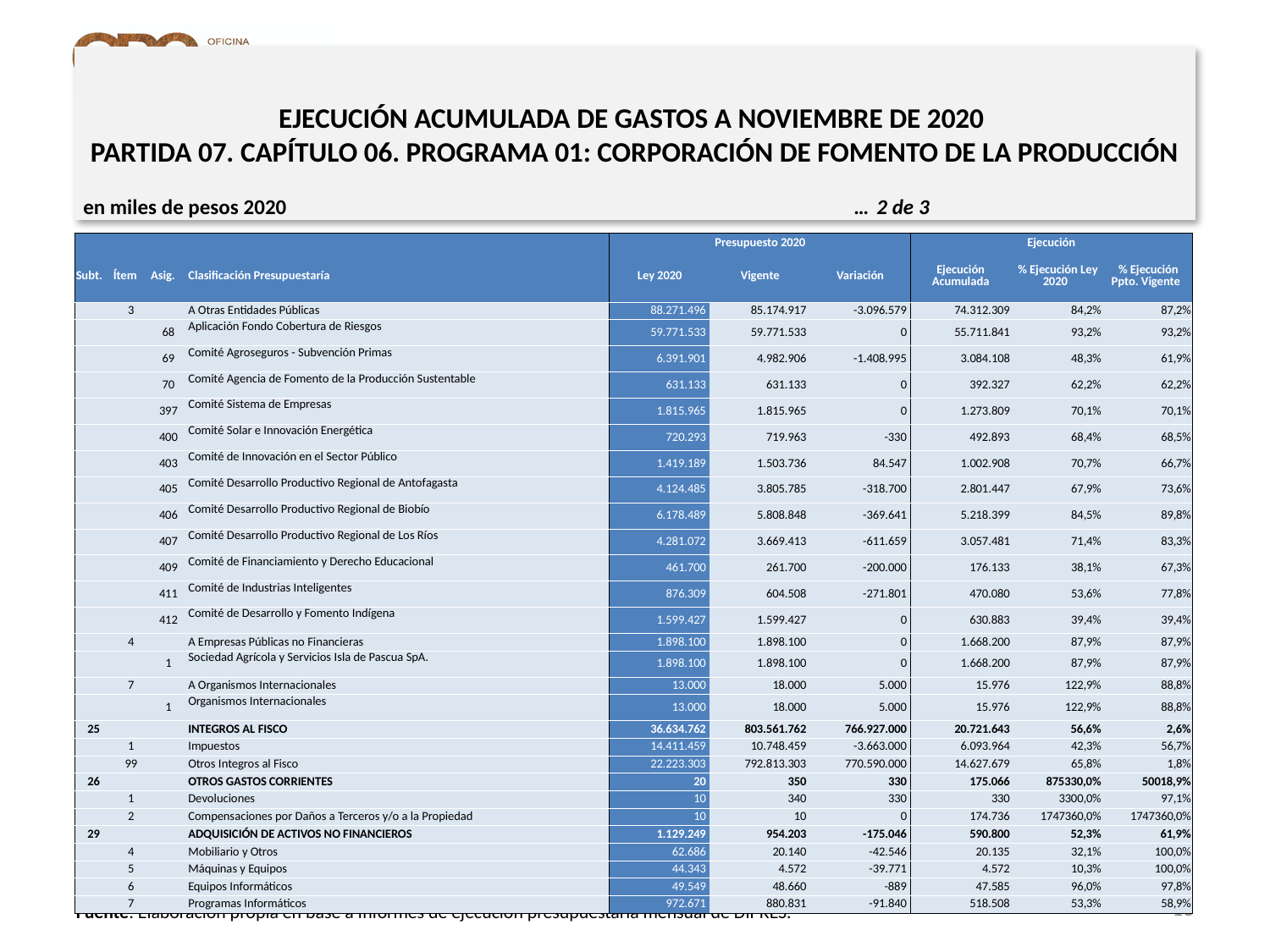

EJECUCIÓN ACUMULADA DE GASTOS A NOVIEMBRE DE 2020
PARTIDA 07. CAPÍTULO 06. PROGRAMA 01: CORPORACIÓN DE FOMENTO DE LA PRODUCCIÓN
en miles de pesos 2020                                                                                                                     … 2 de 3
|  |  |  |  | Presupuesto 2020 |  |  | Ejecución |  |  |
| --- | --- | --- | --- | --- | --- | --- | --- | --- | --- |
| Subt. | Ítem | Asig. | Clasificación Presupuestaría | Ley 2020 | Vigente | Variación | Ejecución Acumulada | % Ejecución Ley 2020 | % Ejecución Ppto. Vigente |
|  | 3 |  | A Otras Entidades Públicas | 88.271.496 | 85.174.917 | -3.096.579 | 74.312.309 | 84,2% | 87,2% |
|  |  | 68 | Aplicación Fondo Cobertura de Riesgos | 59.771.533 | 59.771.533 | 0 | 55.711.841 | 93,2% | 93,2% |
|  |  | 69 | Comité Agroseguros - Subvención Primas | 6.391.901 | 4.982.906 | -1.408.995 | 3.084.108 | 48,3% | 61,9% |
|  |  | 70 | Comité Agencia de Fomento de la Producción Sustentable | 631.133 | 631.133 | 0 | 392.327 | 62,2% | 62,2% |
|  |  | 397 | Comité Sistema de Empresas | 1.815.965 | 1.815.965 | 0 | 1.273.809 | 70,1% | 70,1% |
|  |  | 400 | Comité Solar e Innovación Energética | 720.293 | 719.963 | -330 | 492.893 | 68,4% | 68,5% |
|  |  | 403 | Comité de Innovación en el Sector Público | 1.419.189 | 1.503.736 | 84.547 | 1.002.908 | 70,7% | 66,7% |
|  |  | 405 | Comité Desarrollo Productivo Regional de Antofagasta | 4.124.485 | 3.805.785 | -318.700 | 2.801.447 | 67,9% | 73,6% |
|  |  | 406 | Comité Desarrollo Productivo Regional de Biobío | 6.178.489 | 5.808.848 | -369.641 | 5.218.399 | 84,5% | 89,8% |
|  |  | 407 | Comité Desarrollo Productivo Regional de Los Ríos | 4.281.072 | 3.669.413 | -611.659 | 3.057.481 | 71,4% | 83,3% |
|  |  | 409 | Comité de Financiamiento y Derecho Educacional | 461.700 | 261.700 | -200.000 | 176.133 | 38,1% | 67,3% |
|  |  | 411 | Comité de Industrias Inteligentes | 876.309 | 604.508 | -271.801 | 470.080 | 53,6% | 77,8% |
|  |  | 412 | Comité de Desarrollo y Fomento Indígena | 1.599.427 | 1.599.427 | 0 | 630.883 | 39,4% | 39,4% |
|  | 4 |  | A Empresas Públicas no Financieras | 1.898.100 | 1.898.100 | 0 | 1.668.200 | 87,9% | 87,9% |
|  |  | 1 | Sociedad Agrícola y Servicios Isla de Pascua SpA. | 1.898.100 | 1.898.100 | 0 | 1.668.200 | 87,9% | 87,9% |
|  | 7 |  | A Organismos Internacionales | 13.000 | 18.000 | 5.000 | 15.976 | 122,9% | 88,8% |
|  |  | 1 | Organismos Internacionales | 13.000 | 18.000 | 5.000 | 15.976 | 122,9% | 88,8% |
| 25 |  |  | INTEGROS AL FISCO | 36.634.762 | 803.561.762 | 766.927.000 | 20.721.643 | 56,6% | 2,6% |
|  | 1 |  | Impuestos | 14.411.459 | 10.748.459 | -3.663.000 | 6.093.964 | 42,3% | 56,7% |
|  | 99 |  | Otros Integros al Fisco | 22.223.303 | 792.813.303 | 770.590.000 | 14.627.679 | 65,8% | 1,8% |
| 26 |  |  | OTROS GASTOS CORRIENTES | 20 | 350 | 330 | 175.066 | 875330,0% | 50018,9% |
|  | 1 |  | Devoluciones | 10 | 340 | 330 | 330 | 3300,0% | 97,1% |
|  | 2 |  | Compensaciones por Daños a Terceros y/o a la Propiedad | 10 | 10 | 0 | 174.736 | 1747360,0% | 1747360,0% |
| 29 |  |  | ADQUISICIÓN DE ACTIVOS NO FINANCIEROS | 1.129.249 | 954.203 | -175.046 | 590.800 | 52,3% | 61,9% |
|  | 4 |  | Mobiliario y Otros | 62.686 | 20.140 | -42.546 | 20.135 | 32,1% | 100,0% |
|  | 5 |  | Máquinas y Equipos | 44.343 | 4.572 | -39.771 | 4.572 | 10,3% | 100,0% |
|  | 6 |  | Equipos Informáticos | 49.549 | 48.660 | -889 | 47.585 | 96,0% | 97,8% |
|  | 7 |  | Programas Informáticos | 972.671 | 880.831 | -91.840 | 518.508 | 53,3% | 58,9% |
13
Fuente: Elaboración propia en base a Informes de ejecución presupuestaria mensual de DIPRES.